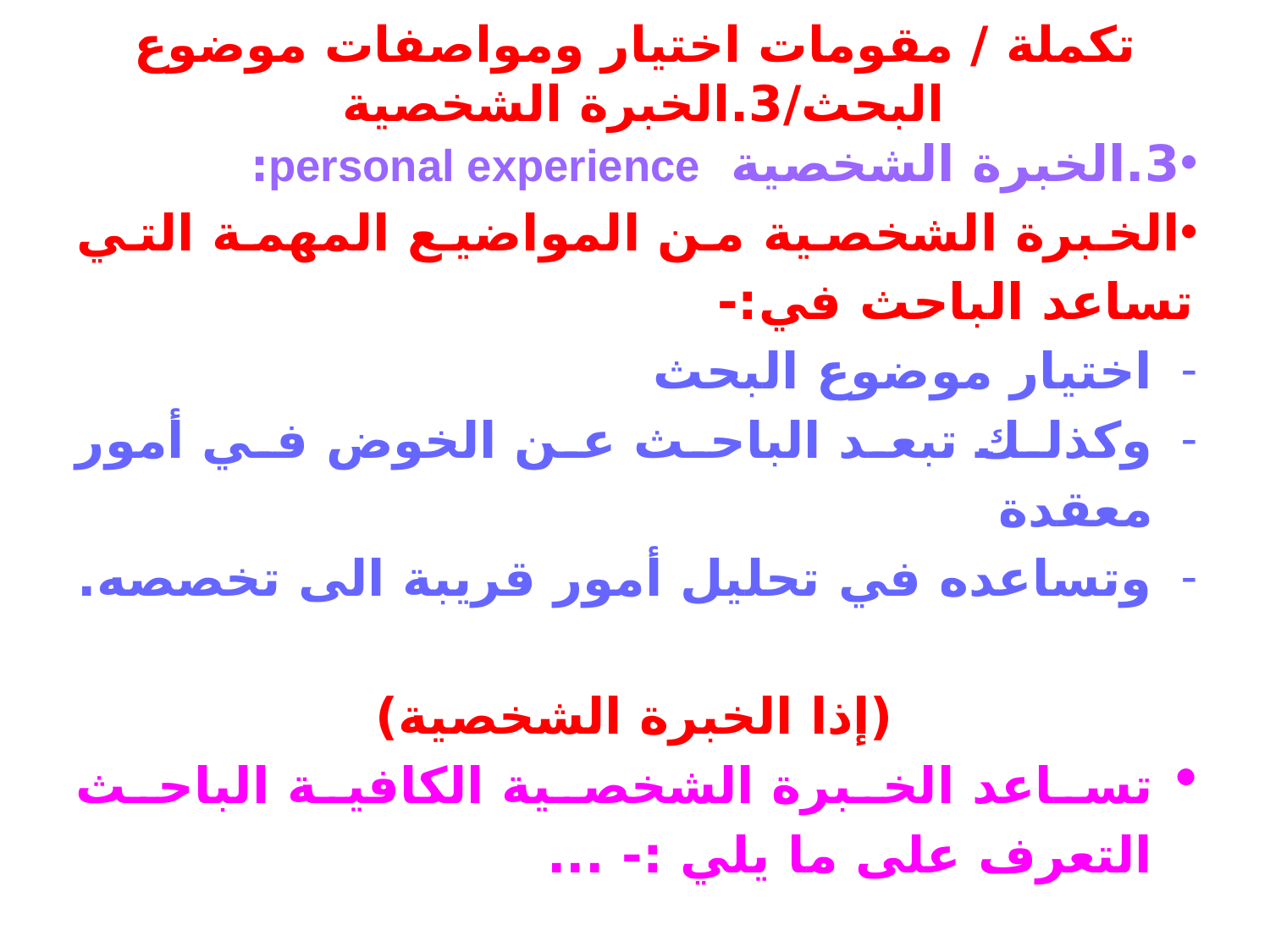

# تكملة / مقومات اختيار ومواصفات موضوع البحث/3.الخبرة الشخصية
3.الخبرة الشخصية  personal experience:
الخبرة الشخصية من المواضيع المهمة التي تساعد الباحث في:-
اختيار موضوع البحث
وكذلك تبعد الباحث عن الخوض في أمور معقدة
وتساعده في تحليل أمور قريبة الى تخصصه.

(إذا الخبرة الشخصية)
تساعد الخبرة الشخصية الكافية الباحث التعرف على ما يلي :- ...